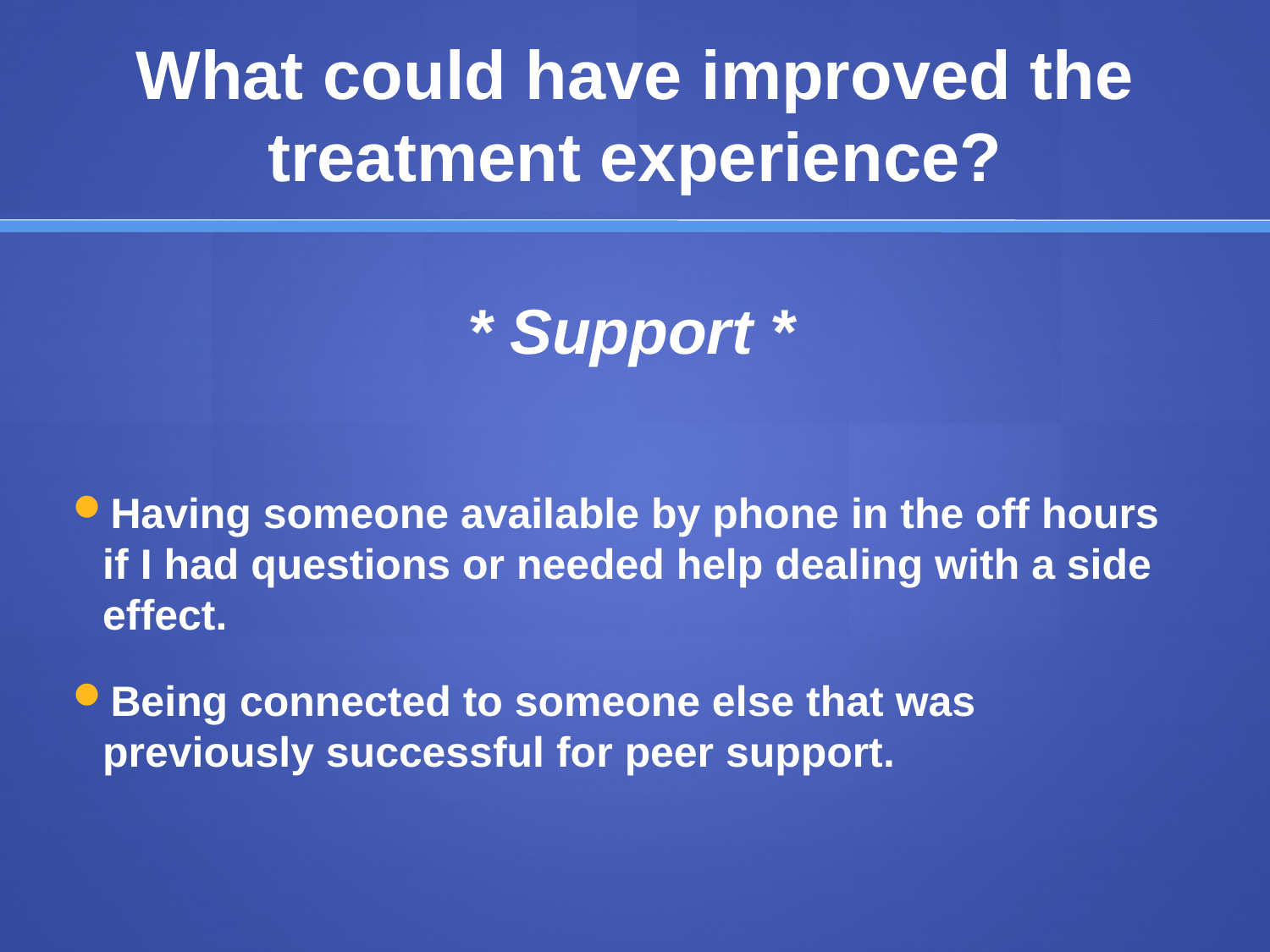

# What could have improved the treatment experience?
* Support *
Having someone available by phone in the off hours if I had questions or needed help dealing with a side effect.
Being connected to someone else that was previously successful for peer support.